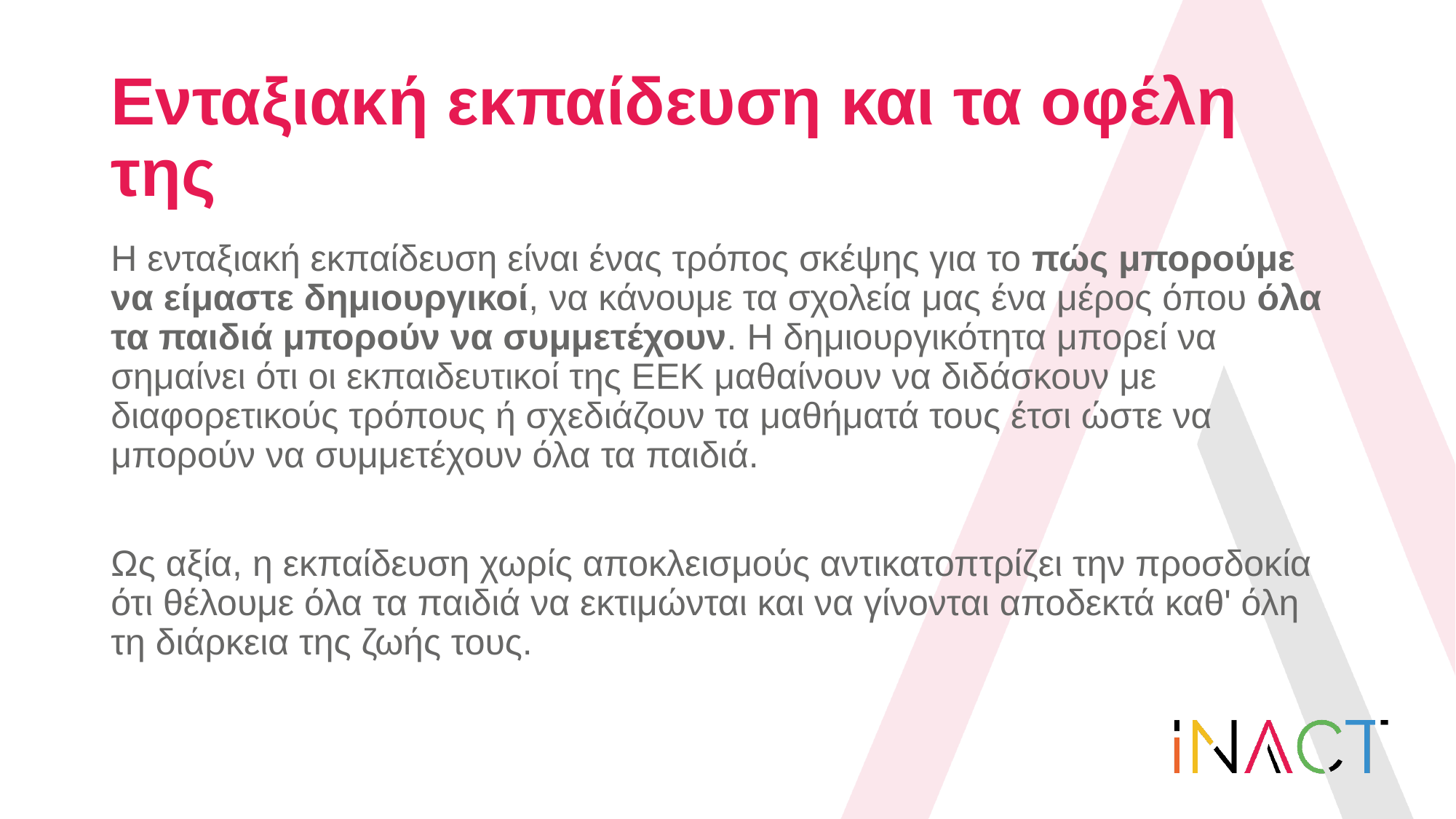

# Ενταξιακή εκπαίδευση και τα οφέλη της
Η ενταξιακή εκπαίδευση είναι ένας τρόπος σκέψης για το πώς μπορούμε να είμαστε δημιουργικοί, να κάνουμε τα σχολεία μας ένα μέρος όπου όλα τα παιδιά μπορούν να συμμετέχουν. Η δημιουργικότητα μπορεί να σημαίνει ότι οι εκπαιδευτικοί της ΕΕΚ μαθαίνουν να διδάσκουν με διαφορετικούς τρόπους ή σχεδιάζουν τα μαθήματά τους έτσι ώστε να μπορούν να συμμετέχουν όλα τα παιδιά.

Ως αξία, η εκπαίδευση χωρίς αποκλεισμούς αντικατοπτρίζει την προσδοκία ότι θέλουμε όλα τα παιδιά να εκτιμώνται και να γίνονται αποδεκτά καθ' όλη τη διάρκεια της ζωής τους.